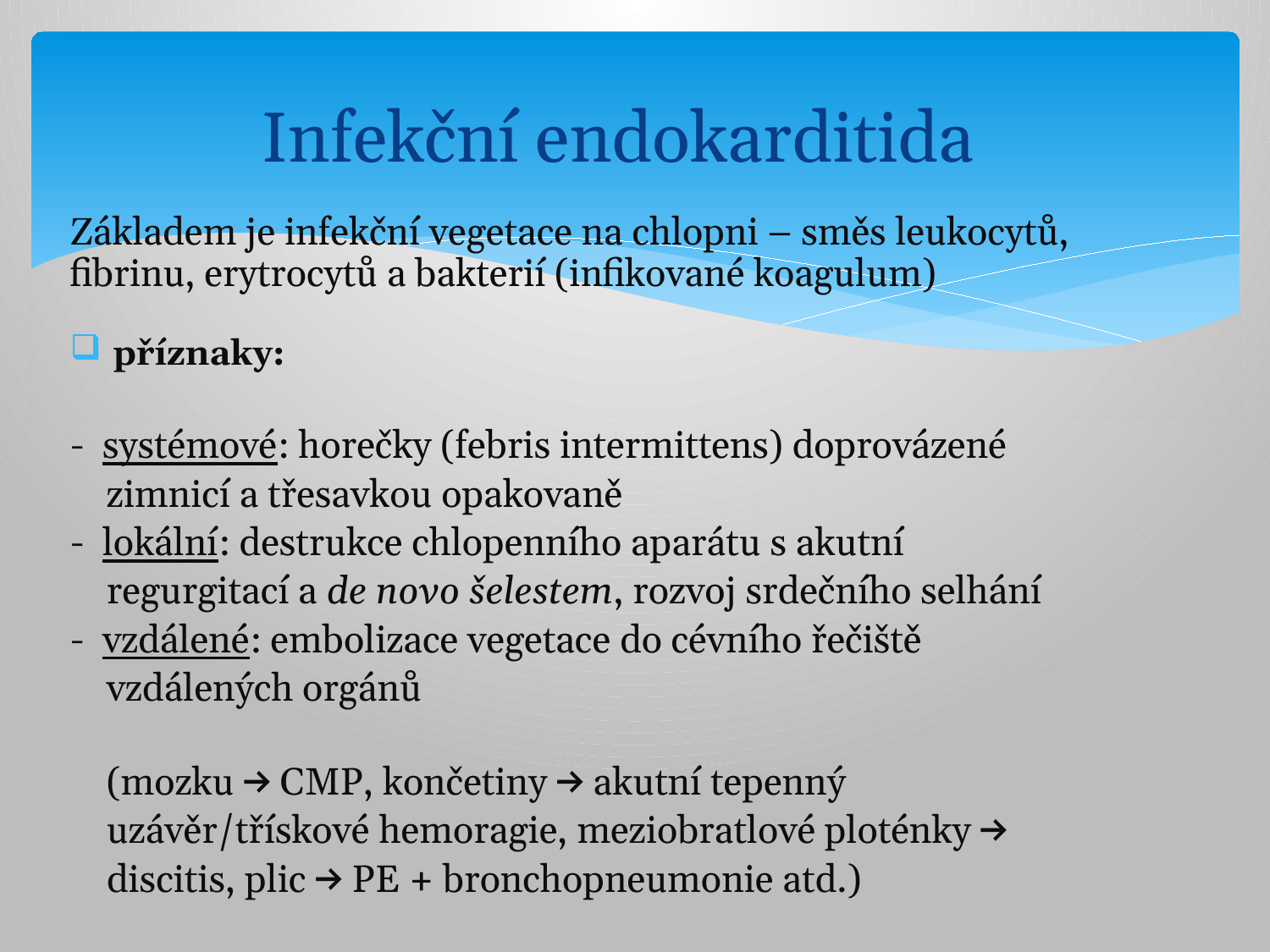

# Infekční endokarditida
Základem je infekční vegetace na chlopni – směs leukocytů, fibrinu, erytrocytů a bakterií (infikované koagulum)

 příznaky:

-  systémové: horečky (febris intermittens) doprovázené
    zimnicí a třesavkou opakovaně
-  lokální: destrukce chlopenního aparátu s akutní
    regurgitací a de novo šelestem, rozvoj srdečního selhání
-  vzdálené: embolizace vegetace do cévního řečiště
    vzdálených orgánů

    (mozku → CMP, končetiny → akutní tepenný
    uzávěr/třískové hemoragie, meziobratlové ploténky →
    discitis, plic → PE + bronchopneumonie atd.)